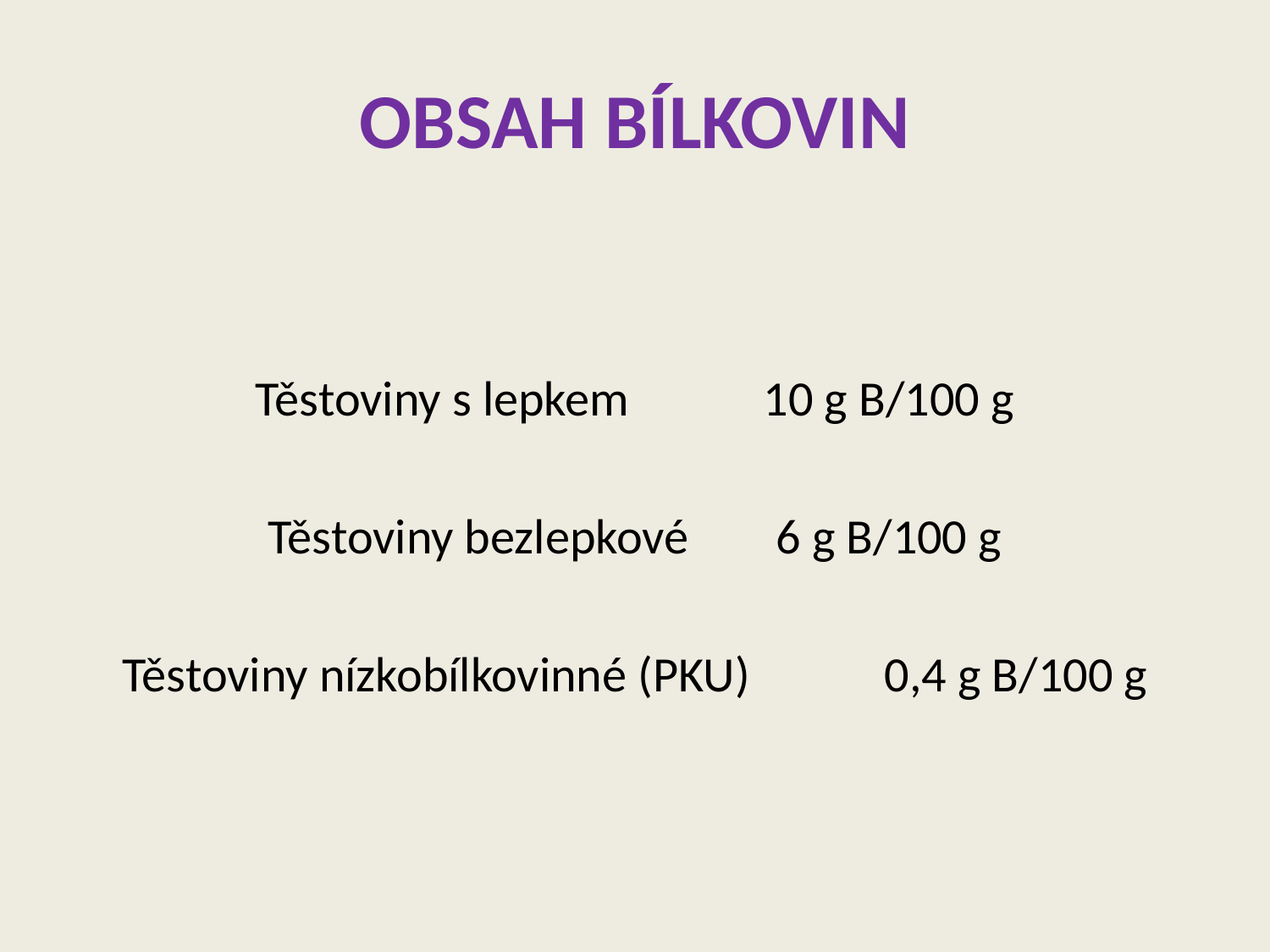

# OBSAH BÍLKOVIN

Těstoviny s lepkem		10 g B/100 g

Těstoviny bezlepkové	6 g B/100 g

Těstoviny nízkobílkovinné (PKU)		0,4 g B/100 g